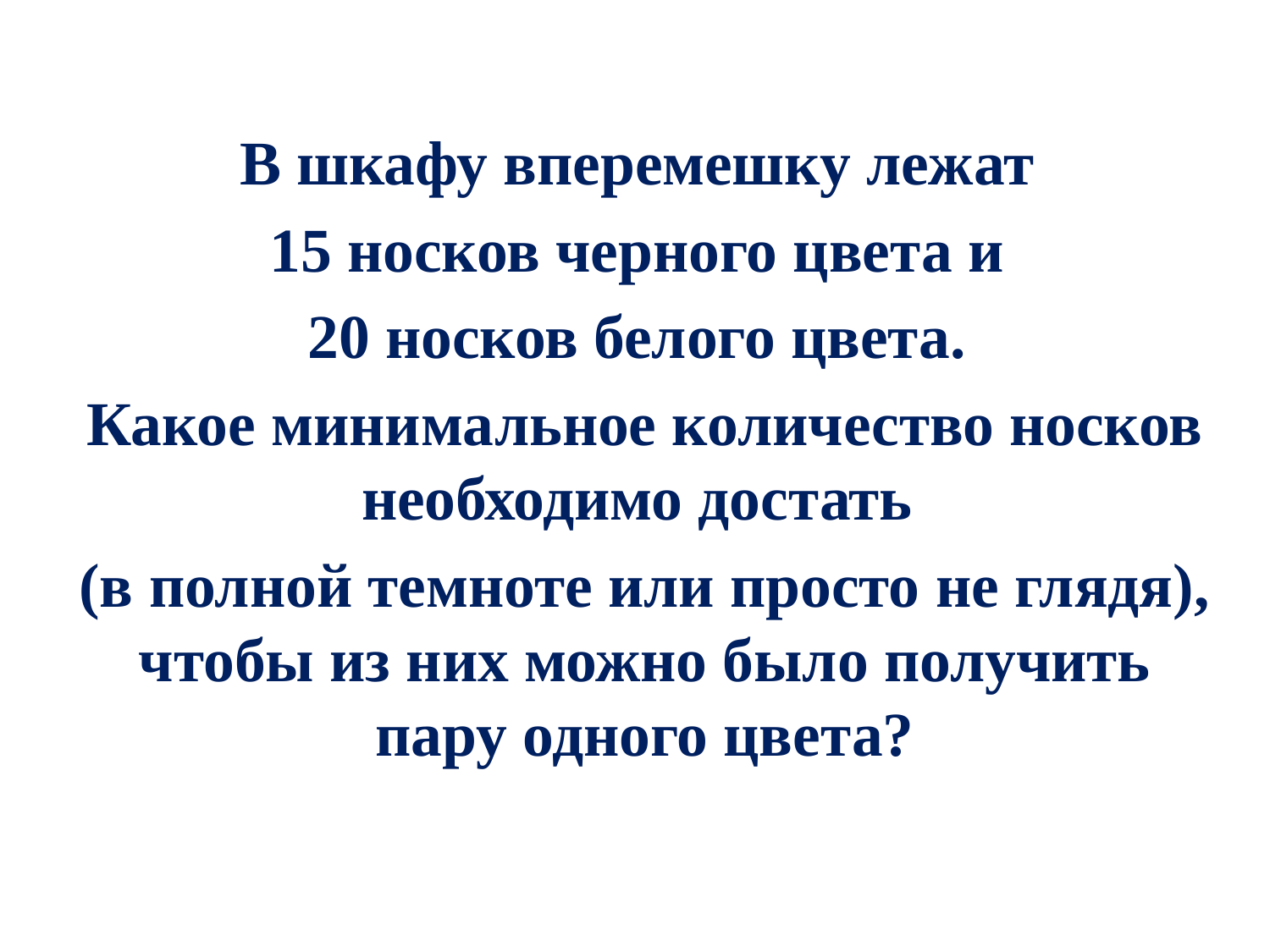

В шкафу вперемешку лежат
15 носков черного цвета и
20 носков белого цвета.
Какое минимальное количество носков необходимо достать
(в полной темноте или просто не глядя), чтобы из них можно было получить пару одного цвета?